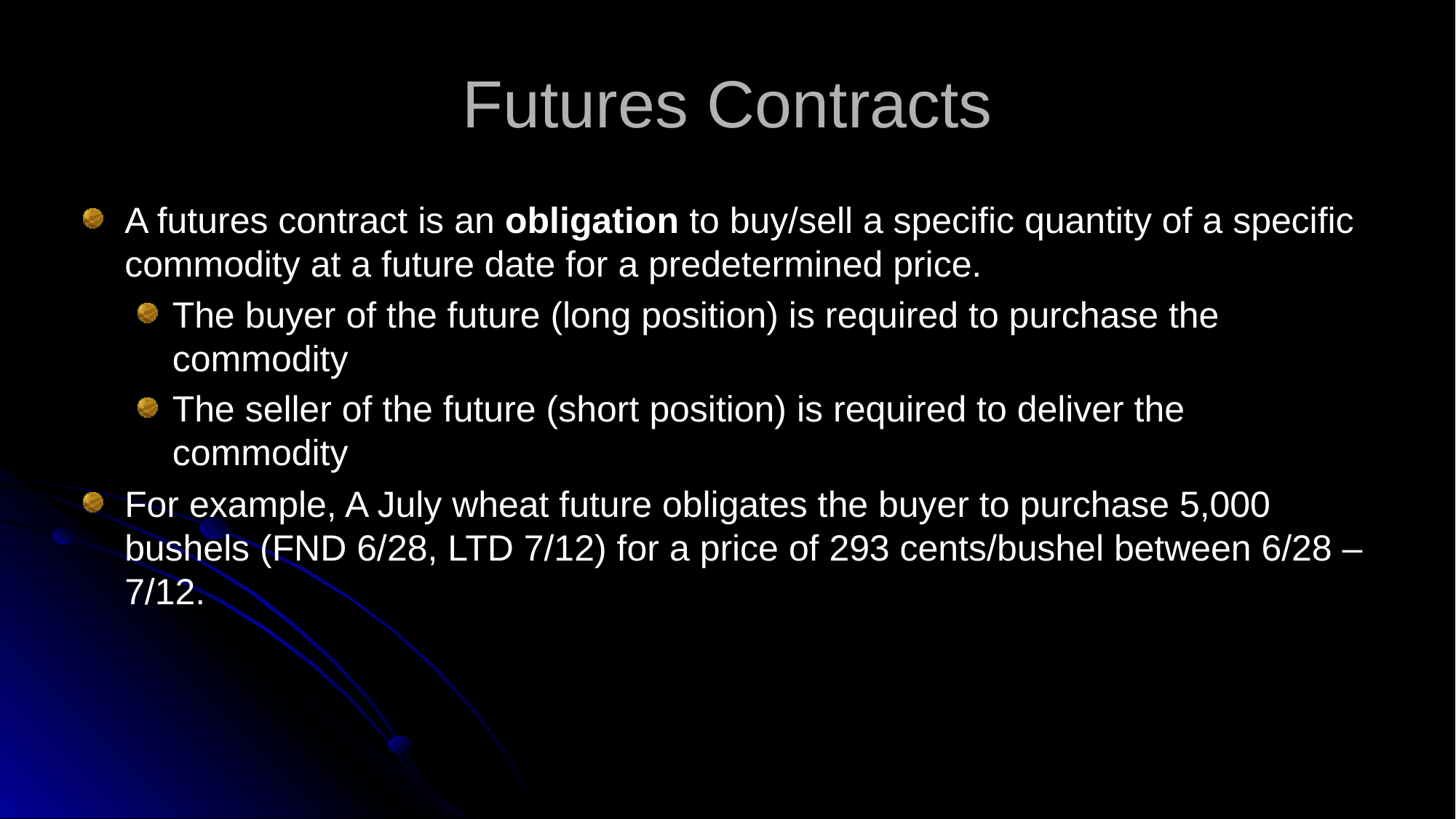

# Futures Contracts
A futures contract is an obligation to buy/sell a specific quantity of a specific commodity at a future date for a predetermined price.
The buyer of the future (long position) is required to purchase the commodity
The seller of the future (short position) is required to deliver the commodity
For example, A July wheat future obligates the buyer to purchase 5,000 bushels (FND 6/28, LTD 7/12) for a price of 293 cents/bushel between 6/28 – 7/12.